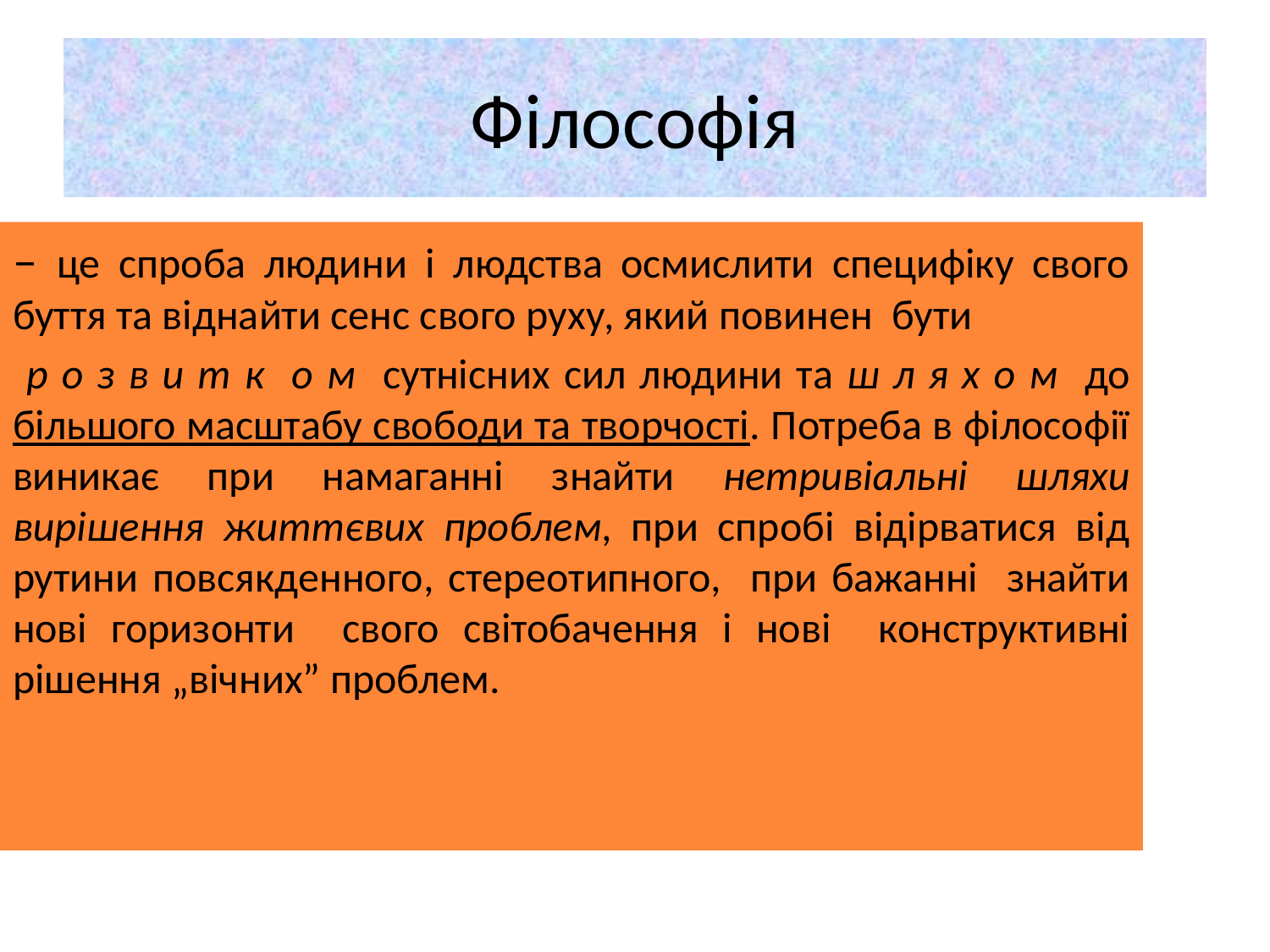

# Філософія
– це спроба людини і людства осмислити специфіку свого буття та віднайти сенс свого руху, який повинен  бути
 р о з в и т к  о м  сутнісних сил людини та ш л я х о м  до більшого масштабу свободи та творчості. Потреба в філософії виникає при намаганні знайти нетривіальні шляхи вирішення життєвих проблем, при спробі відірватися від рутини повсякденного, стереотипного,  при бажанні  знайти нові горизонти  свого світобачення і нові  конструктивні рішення „вічних” проблем.